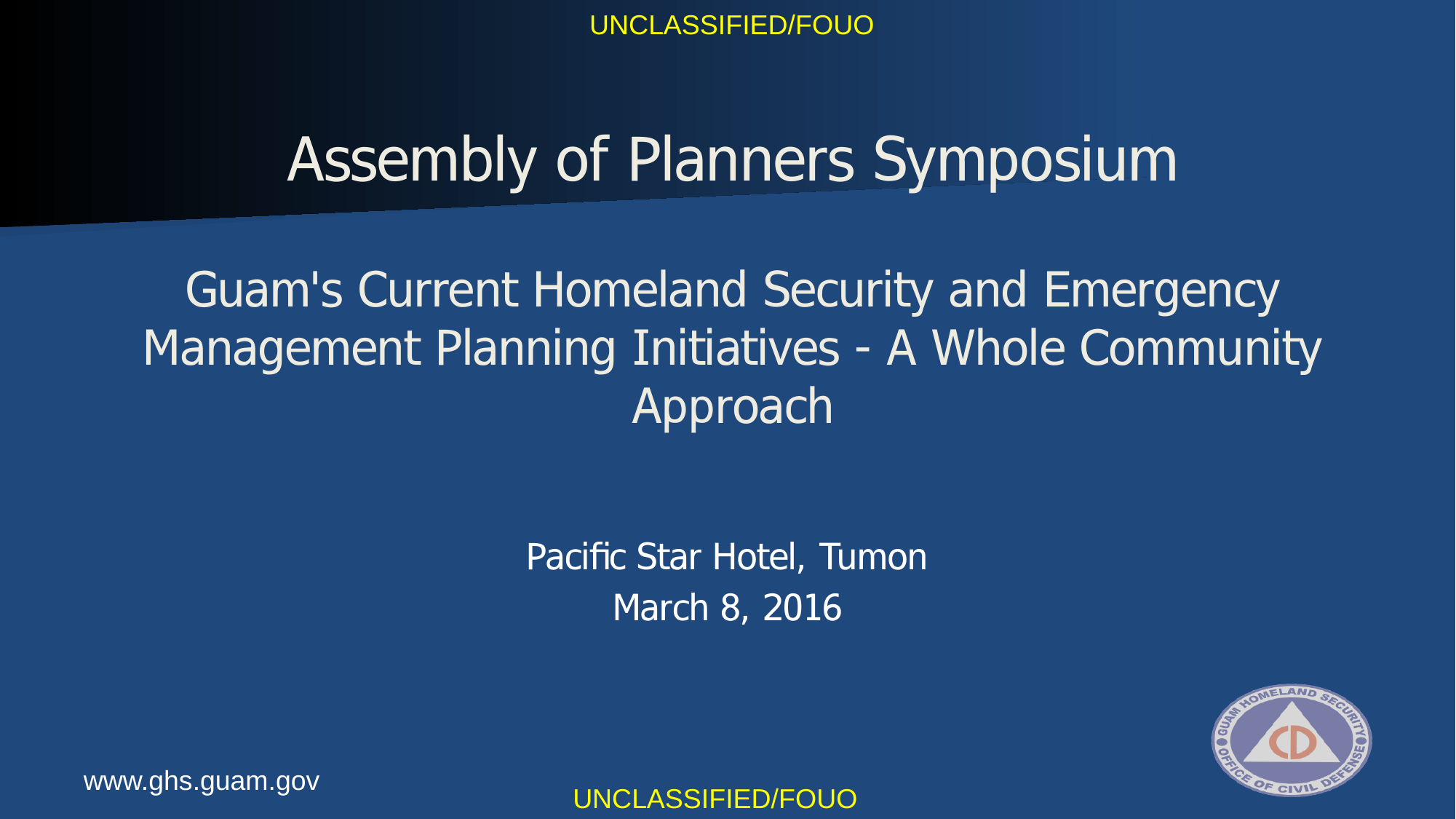

UNCLASSIFIED/FOUO
# Assembly of Planners Symposium Guam's Current Homeland Security and Emergency Management Planning Initiatives - A Whole Community Approach
Pacific Star Hotel, Tumon
March 8, 2016
www.ghs.guam.gov
UNCLASSIFIED/FOUO